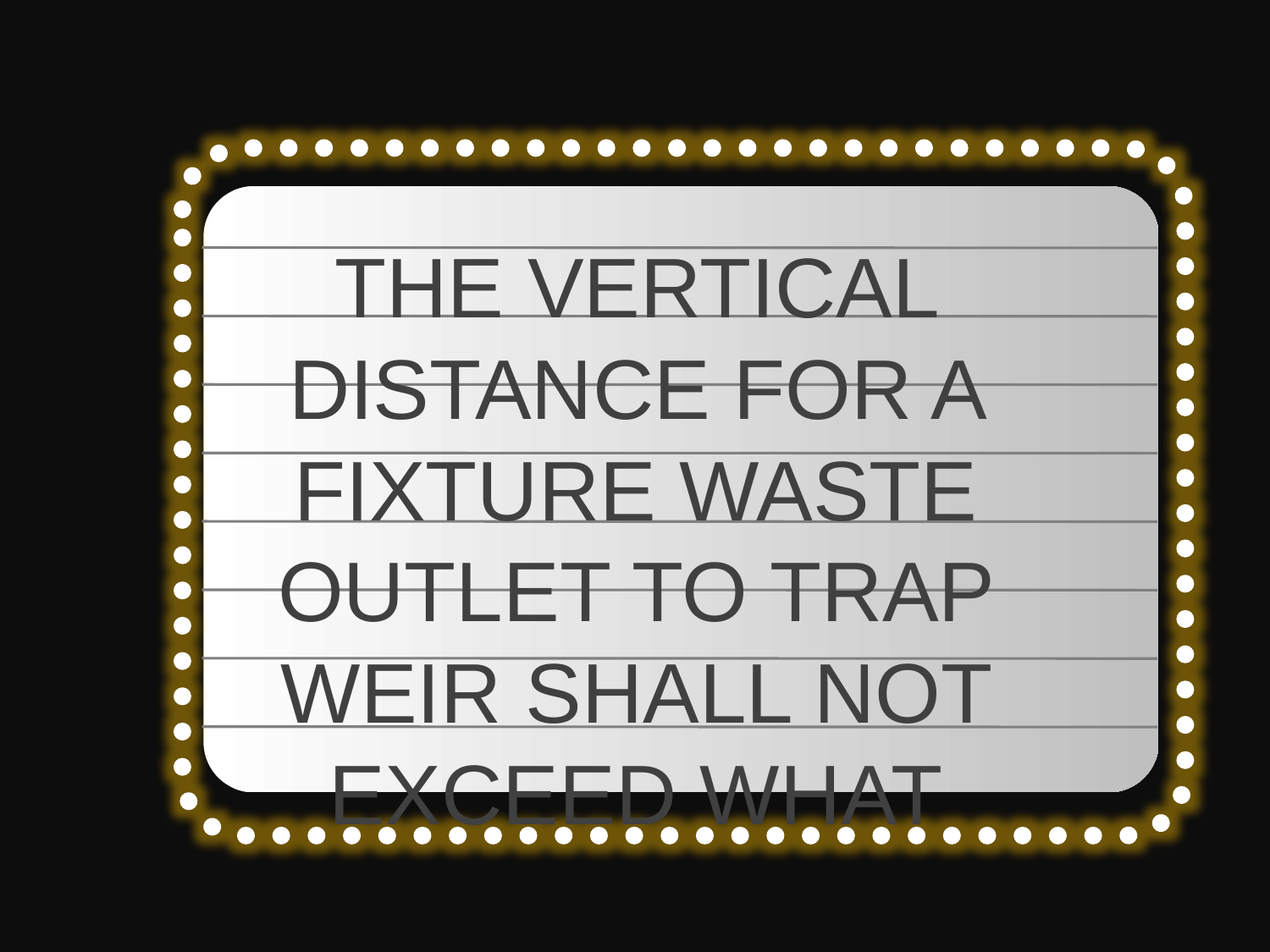

THE VERTICAL DISTANCE FOR A FIXTURE WASTE OUTLET TO TRAP WEIR SHALL NOT EXCEED WHAT